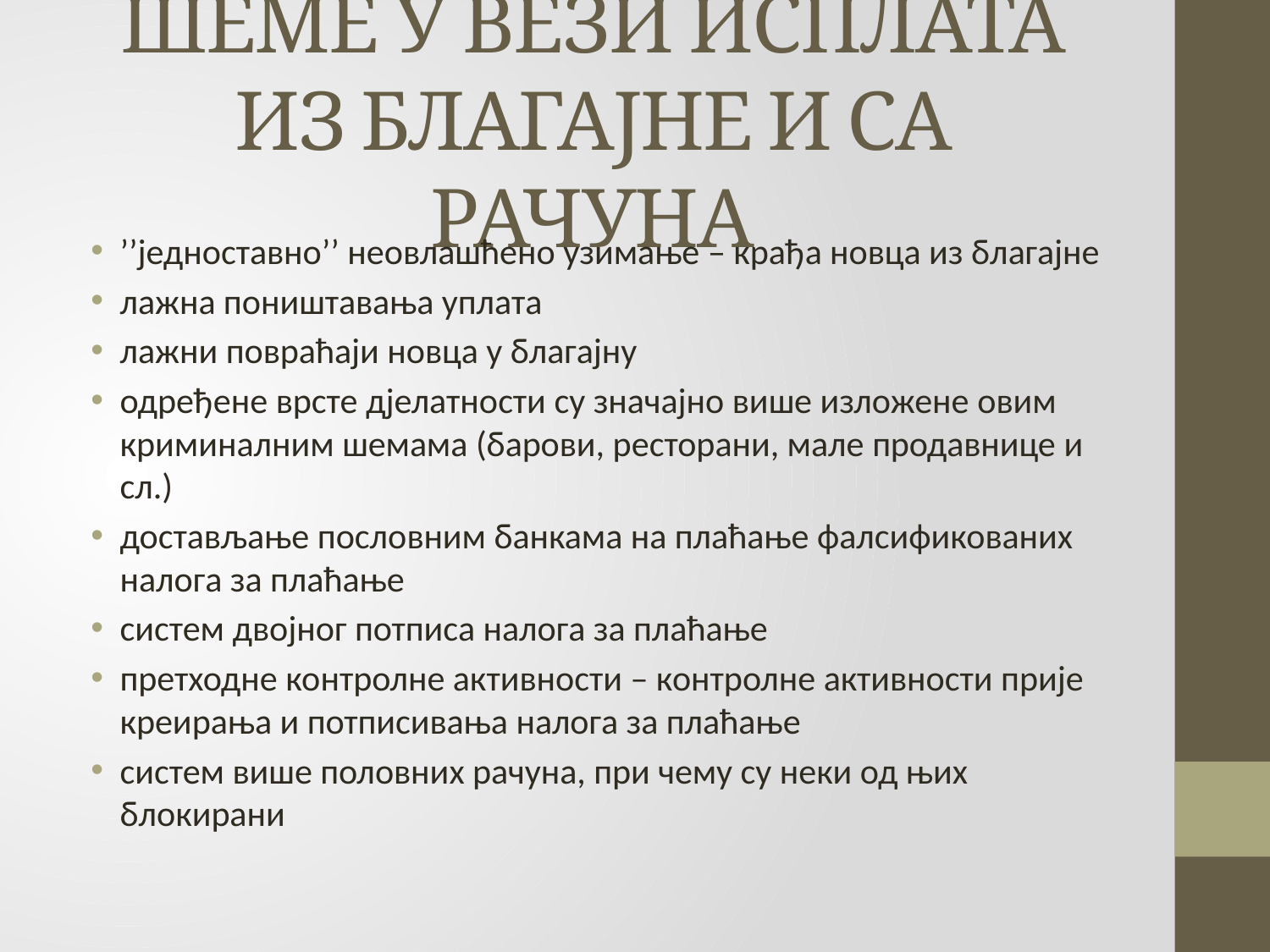

# ШЕМЕ У ВЕЗИ ИСПЛАТА ИЗ БЛАГАЈНЕ И СА РАЧУНА
’’једноставно’’ неовлашћено узимање – крађа новца из благајне
лажна поништавања уплата
лажни повраћаји новца у благајну
одређене врсте дјелатности су значајно више изложене овим криминалним шемама (барови, ресторани, мале продавнице и сл.)
достављање пословним банкама на плаћање фалсификованих налога за плаћање
систем двојног потписа налога за плаћање
претходне контролне активности – контролне активности прије креирања и потписивања налога за плаћање
систем више половних рачуна, при чему су неки од њих блокирани